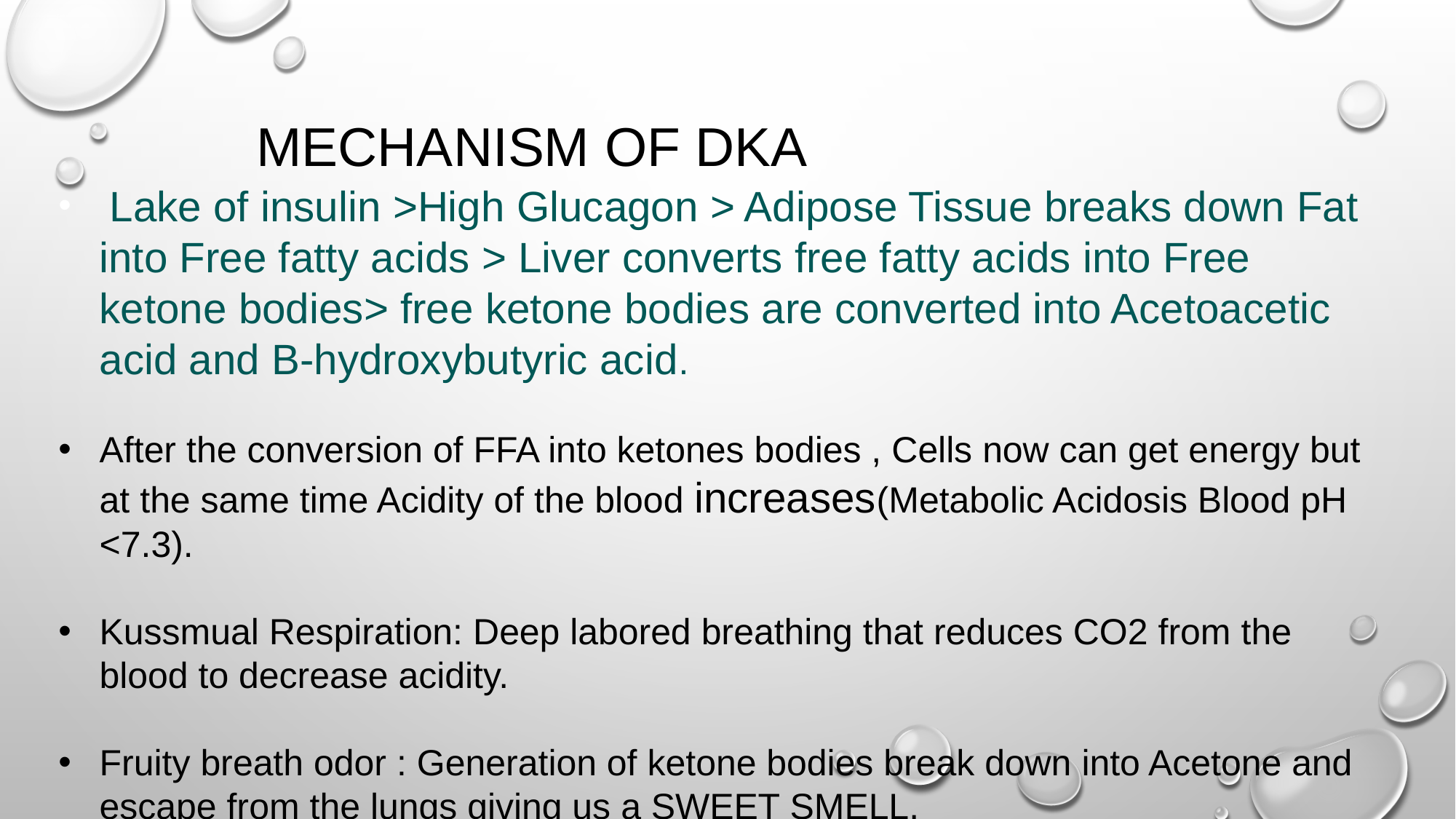

# Mechanism of DKA
 Lake of insulin >High Glucagon > Adipose Tissue breaks down Fat into Free fatty acids > Liver converts free fatty acids into Free ketone bodies> free ketone bodies are converted into Acetoacetic acid and B-hydroxybutyric acid.

After the conversion of FFA into ketones bodies , Cells now can get energy but at the same time Acidity of the blood increases(Metabolic Acidosis Blood pH <7.3).

Kussmual Respiration: Deep labored breathing that reduces CO2 from the blood to decrease acidity.

Fruity breath odor : Generation of ketone bodies break down into Acetone and escape from the lungs giving us a SWEET SMELL.